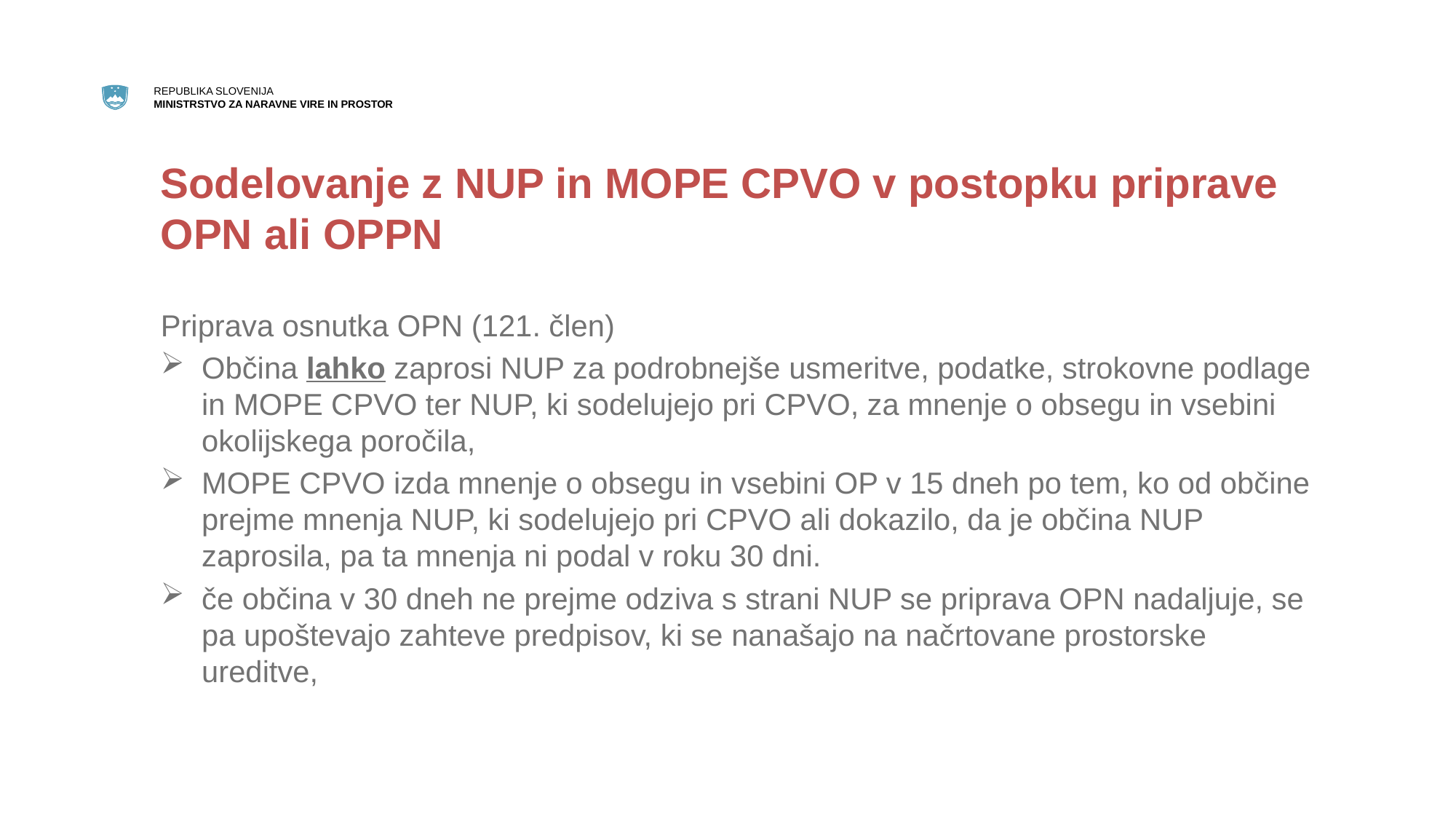

Sodelovanje z NUP in MOPE CPVO v postopku priprave OPN ali OPPN

Priprava osnutka OPN (121. člen)
Občina lahko zaprosi NUP za podrobnejše usmeritve, podatke, strokovne podlage in MOPE CPVO ter NUP, ki sodelujejo pri CPVO, za mnenje o obsegu in vsebini okolijskega poročila,
MOPE CPVO izda mnenje o obsegu in vsebini OP v 15 dneh po tem, ko od občine prejme mnenja NUP, ki sodelujejo pri CPVO ali dokazilo, da je občina NUP zaprosila, pa ta mnenja ni podal v roku 30 dni.
če občina v 30 dneh ne prejme odziva s strani NUP se priprava OPN nadaljuje, se pa upoštevajo zahteve predpisov, ki se nanašajo na načrtovane prostorske ureditve,